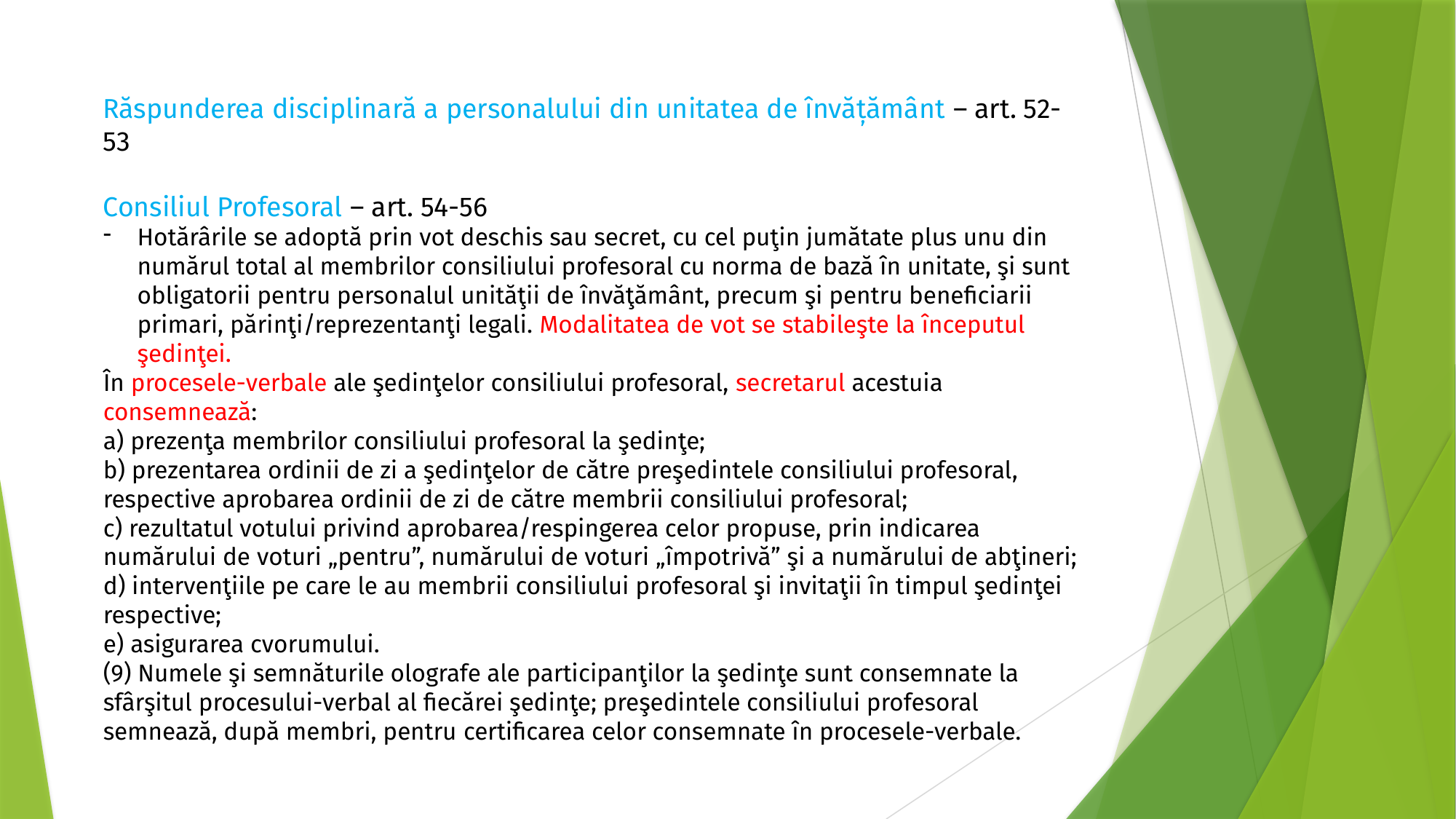

Răspunderea disciplinară a personalului din unitatea de învăţământ – art. 52-53

Consiliul Profesoral – art. 54-56
Hotărârile se adoptă prin vot deschis sau secret, cu cel puţin jumătate plus unu din numărul total al membrilor consiliului profesoral cu norma de bază în unitate, şi sunt obligatorii pentru personalul unităţii de învăţământ, precum şi pentru beneficiarii primari, părinţi/reprezentanţi legali. Modalitatea de vot se stabileşte la începutul şedinţei.
În procesele-verbale ale şedinţelor consiliului profesoral, secretarul acestuia consemnează:
a) prezenţa membrilor consiliului profesoral la şedinţe;
b) prezentarea ordinii de zi a şedinţelor de către preşedintele consiliului profesoral, respective aprobarea ordinii de zi de către membrii consiliului profesoral;
c) rezultatul votului privind aprobarea/respingerea celor propuse, prin indicarea numărului de voturi „pentru”, numărului de voturi „împotrivă” şi a numărului de abţineri;
d) intervenţiile pe care le au membrii consiliului profesoral şi invitaţii în timpul şedinţei respective;
e) asigurarea cvorumului.
(9) Numele şi semnăturile olografe ale participanţilor la şedinţe sunt consemnate la sfârşitul procesului-verbal al fiecărei şedinţe; preşedintele consiliului profesoral semnează, după membri, pentru certificarea celor consemnate în procesele-verbale.